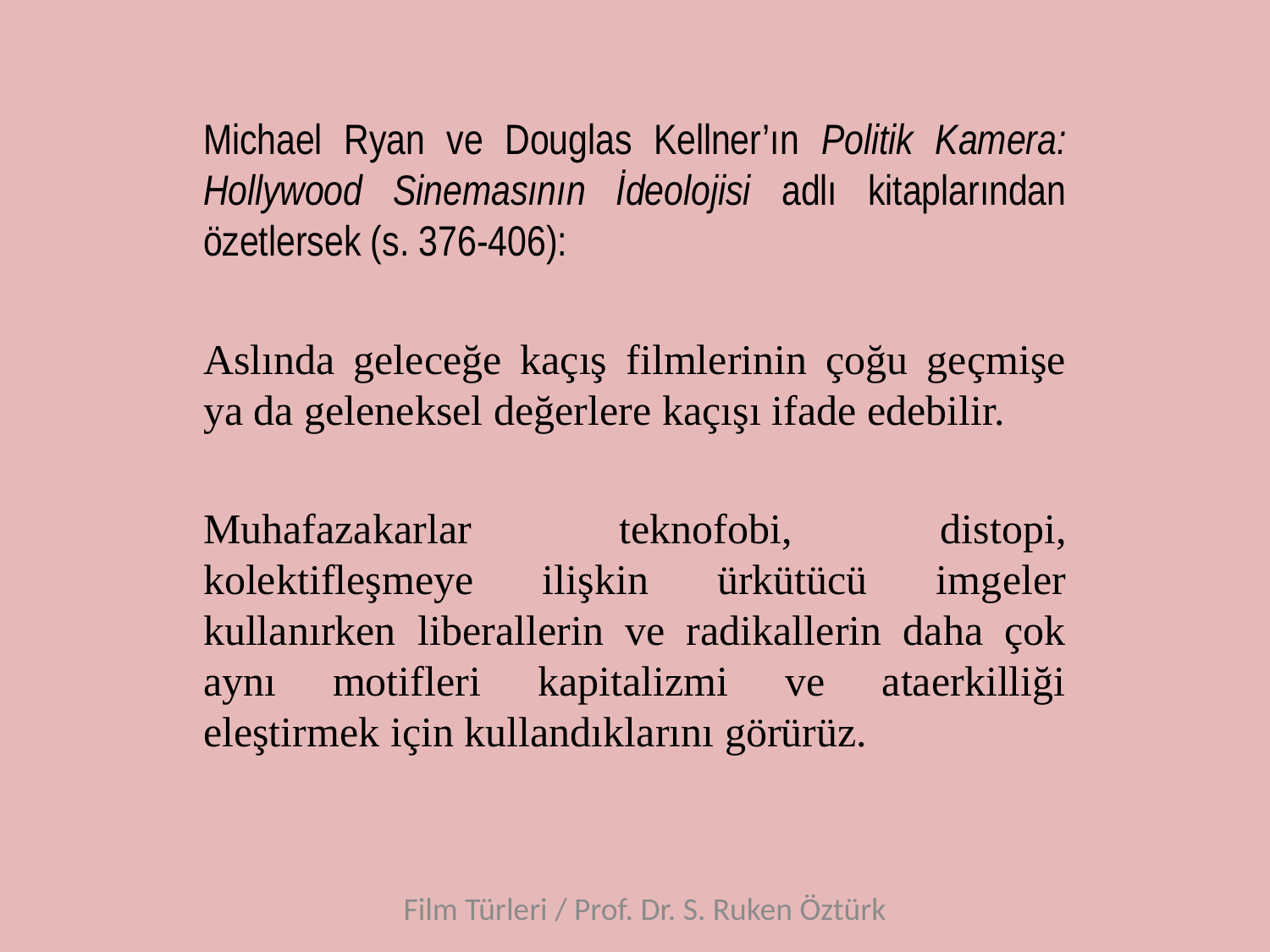

Michael Ryan ve Douglas Kellner’ın Politik Kamera: Hollywood Sinemasının İdeolojisi adlı kitaplarından özetlersek (s. 376-406):

Aslında geleceğe kaçış filmlerinin çoğu geçmişe ya da geleneksel değerlere kaçışı ifade edebilir.

Muhafazakarlar teknofobi, distopi, kolektifleşmeye ilişkin ürkütücü imgeler kullanırken liberallerin ve radikallerin daha çok aynı motifleri kapitalizmi ve ataerkilliği eleştirmek için kullandıklarını görürüz.

#
Film Türleri / Prof. Dr. S. Ruken Öztürk